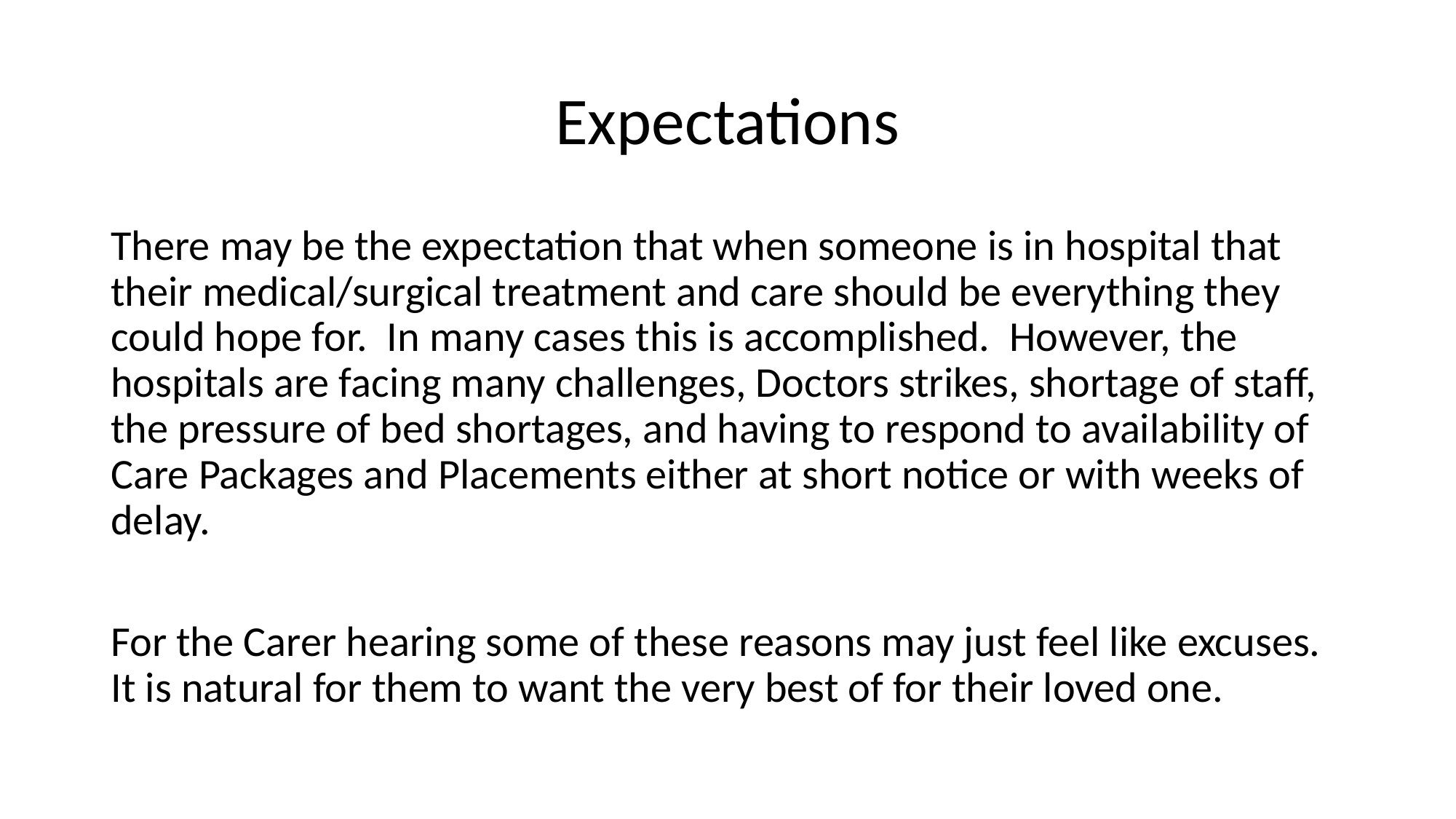

# Expectations
There may be the expectation that when someone is in hospital that their medical/surgical treatment and care should be everything they could hope for.  In many cases this is accomplished.  However, the hospitals are facing many challenges, Doctors strikes, shortage of staff, the pressure of bed shortages, and having to respond to availability of Care Packages and Placements either at short notice or with weeks of delay.

For the Carer hearing some of these reasons may just feel like excuses.  It is natural for them to want the very best of for their loved one.